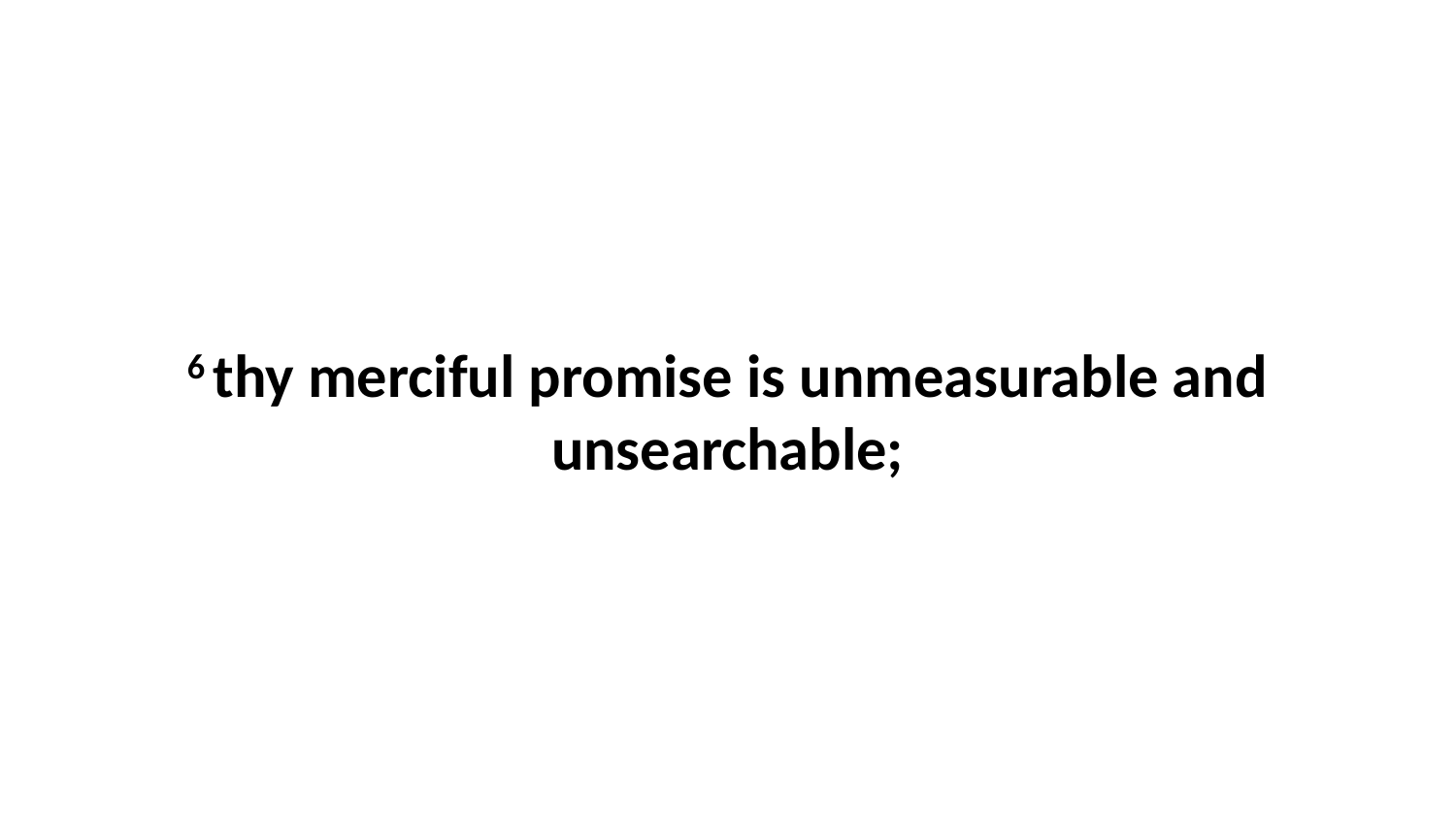

6 thy merciful promise is unmeasurable and unsearchable;